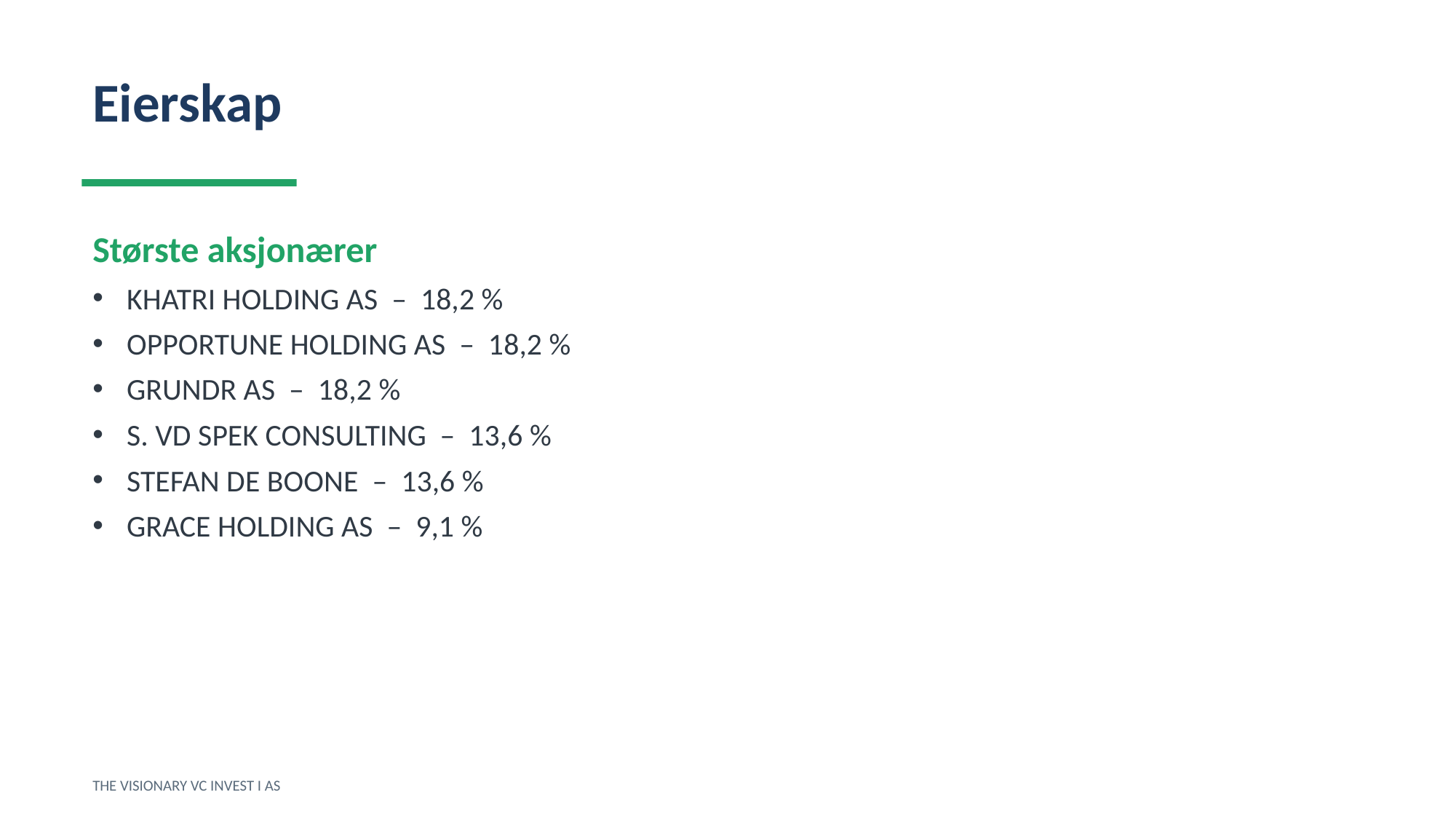

Eierskap

Største aksjonærer
KHATRI HOLDING AS  –  18,2 %
OPPORTUNE HOLDING AS  –  18,2 %
GRUNDR AS  –  18,2 %
S. VD SPEK CONSULTING  –  13,6 %
STEFAN DE BOONE  –  13,6 %
GRACE HOLDING AS  –  9,1 %
THE VISIONARY VC INVEST I AS